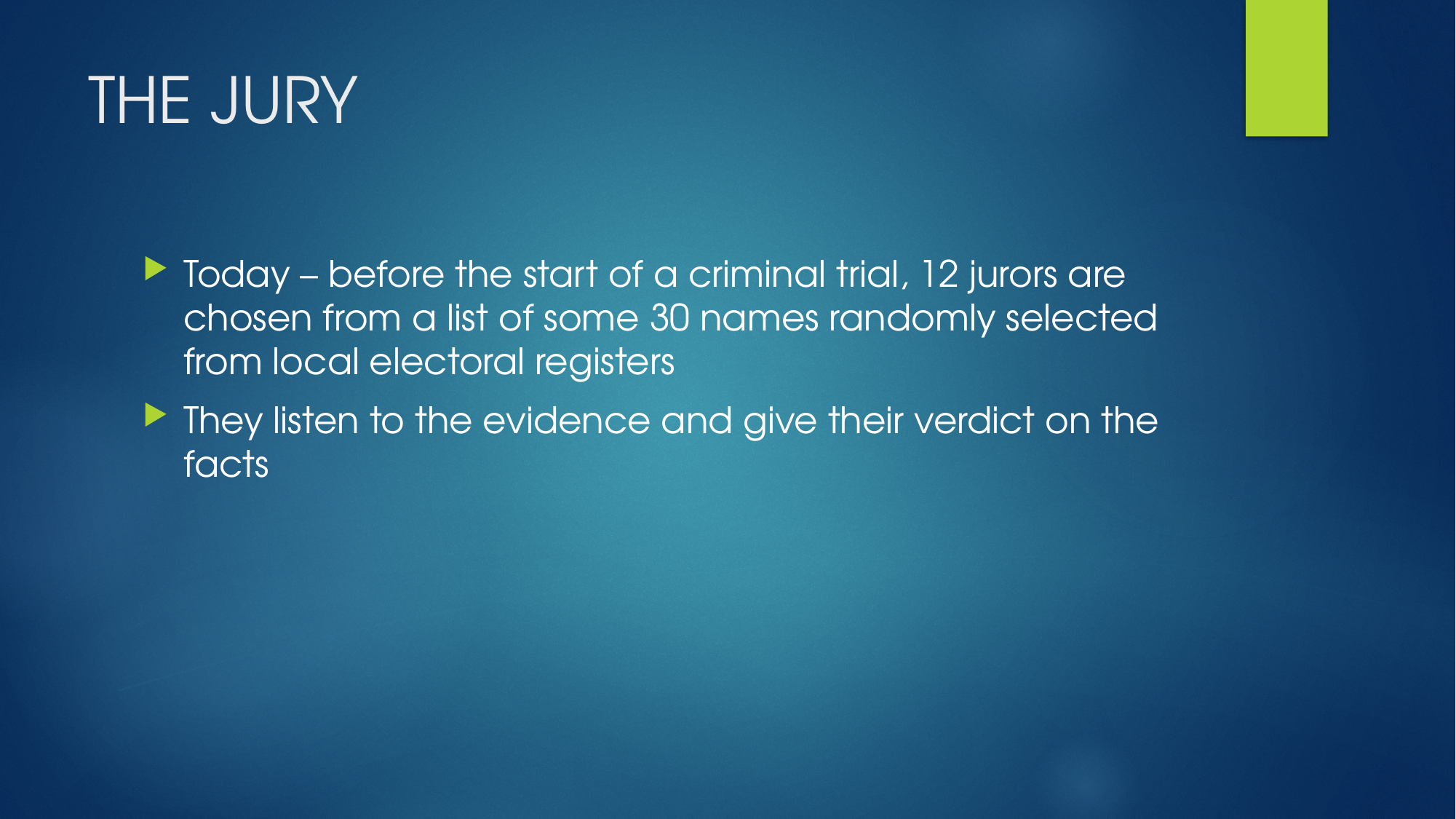

# THE JURY
Today – before the start of a criminal trial, 12 jurors are chosen from a list of some 30 names randomly selected from local electoral registers
They listen to the evidence and give their verdict on the facts